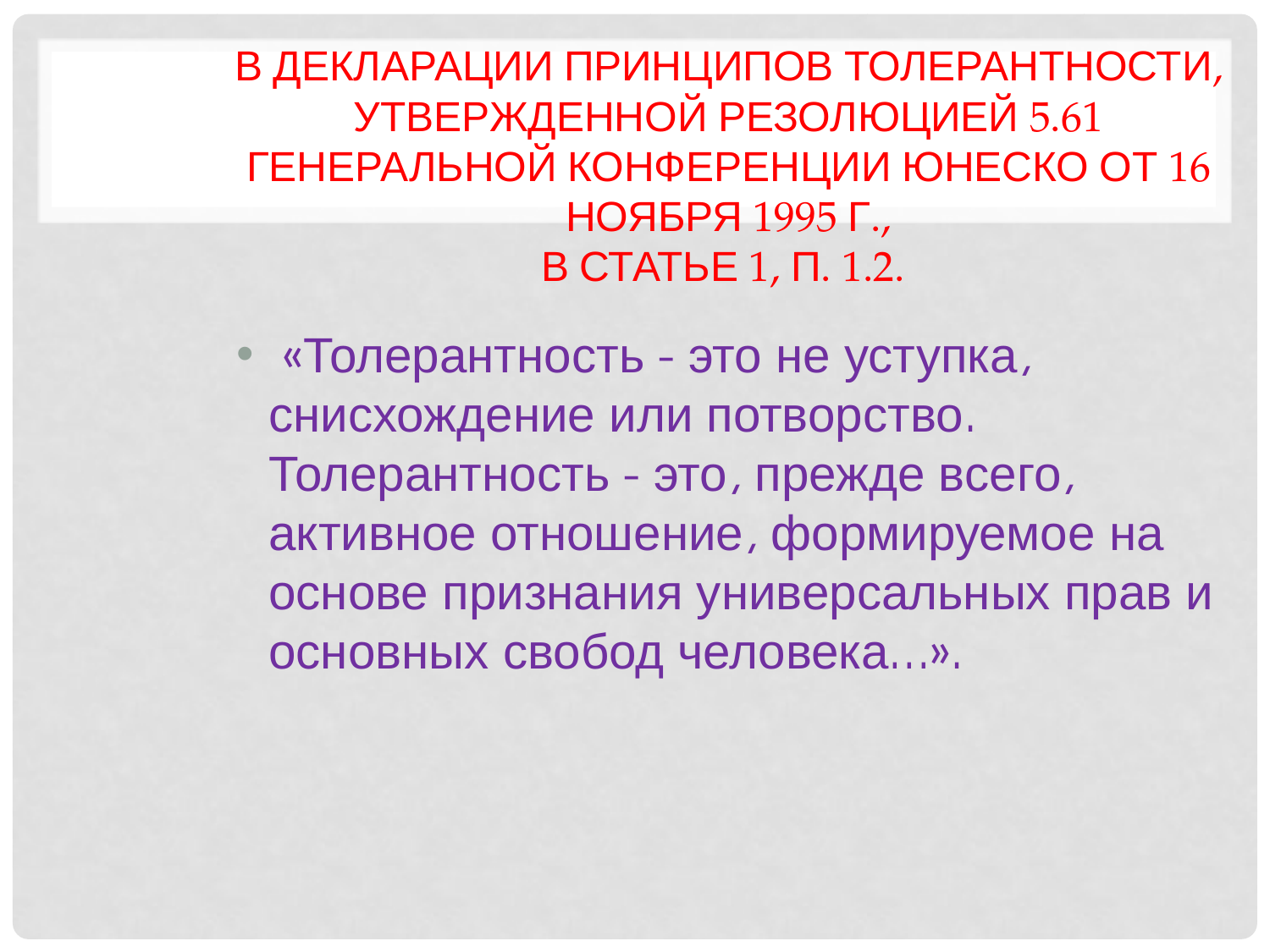

# В Декларации принципов толерантности, утвержденной резолюцией 5.61 Генеральной конференции ЮНЕСКО от 16 ноября 1995 г., в статье 1, п. 1.2.
 «Толерантность - это не уступка, снисхождение или потворство. Толерантность - это, прежде всего, активное отношение, формируемое на основе признания универсальных прав и основных свобод человека…».